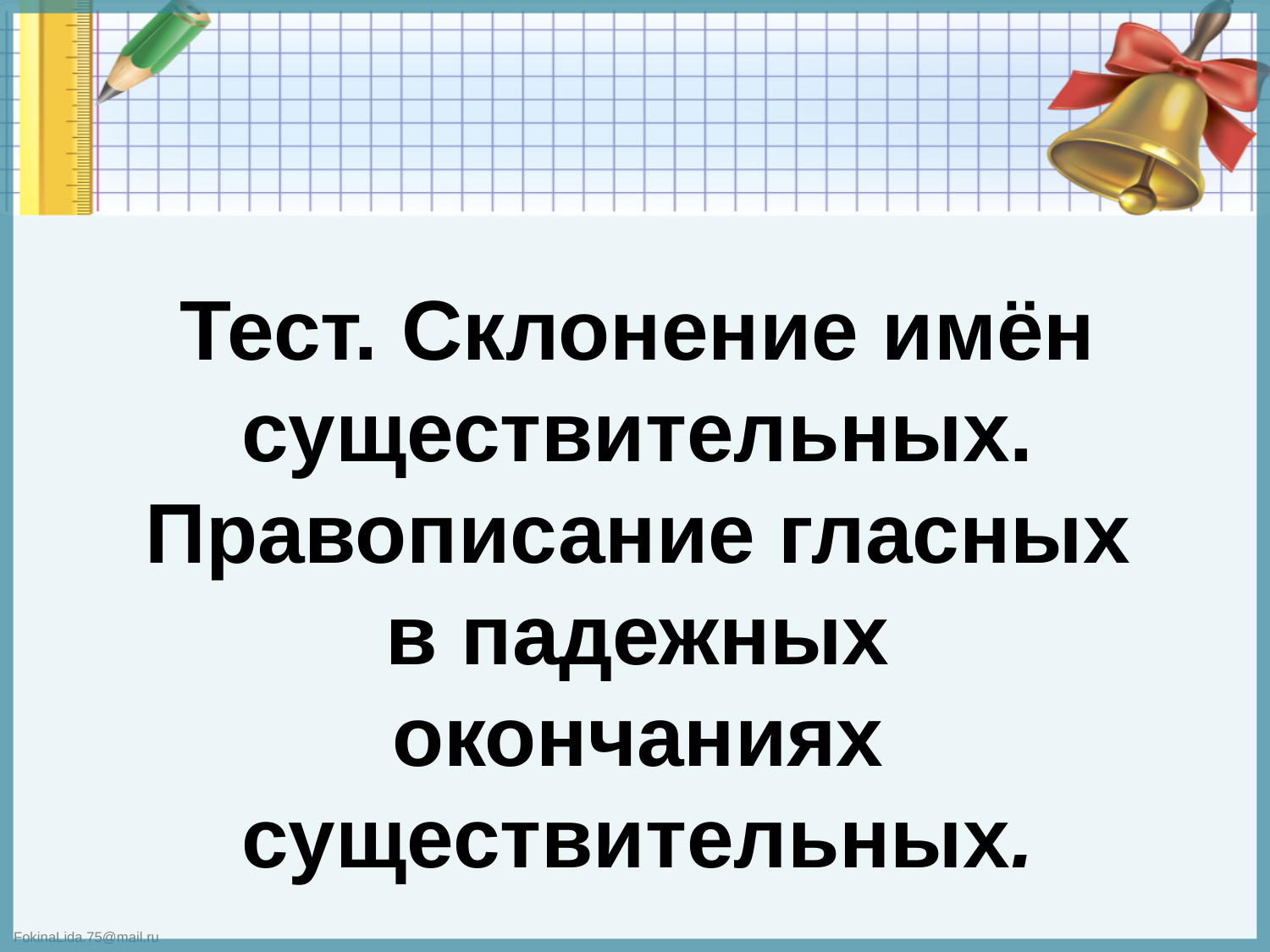

Тест. Склонение имён существительных.
Правописание гласных в падежных окончаниях существительных.